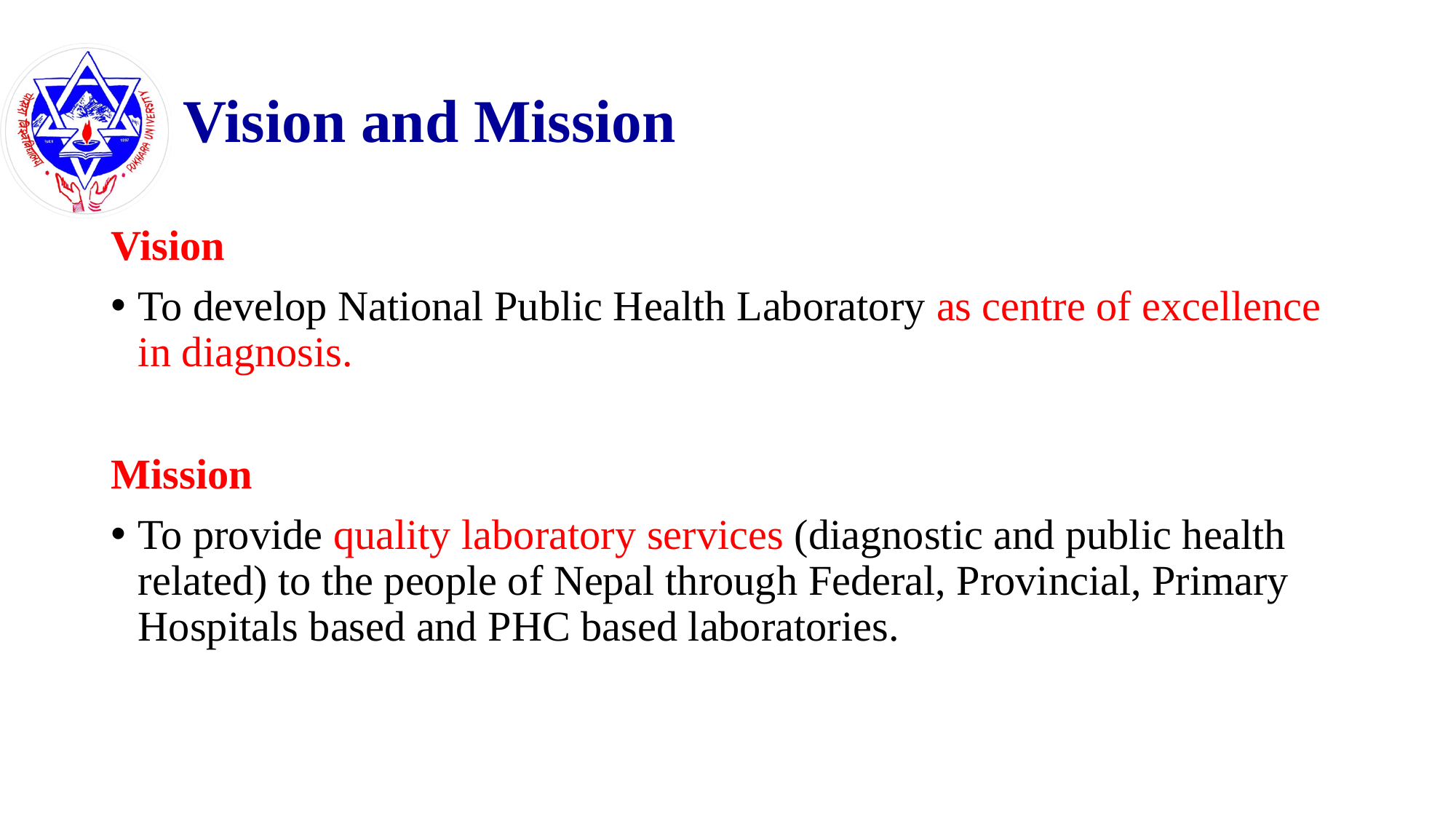

# Vision and Mission
Vision
To develop National Public Health Laboratory as centre of excellence in diagnosis.

Mission
To provide quality laboratory services (diagnostic and public health related) to the people of Nepal through Federal, Provincial, Primary Hospitals based and PHC based laboratories.